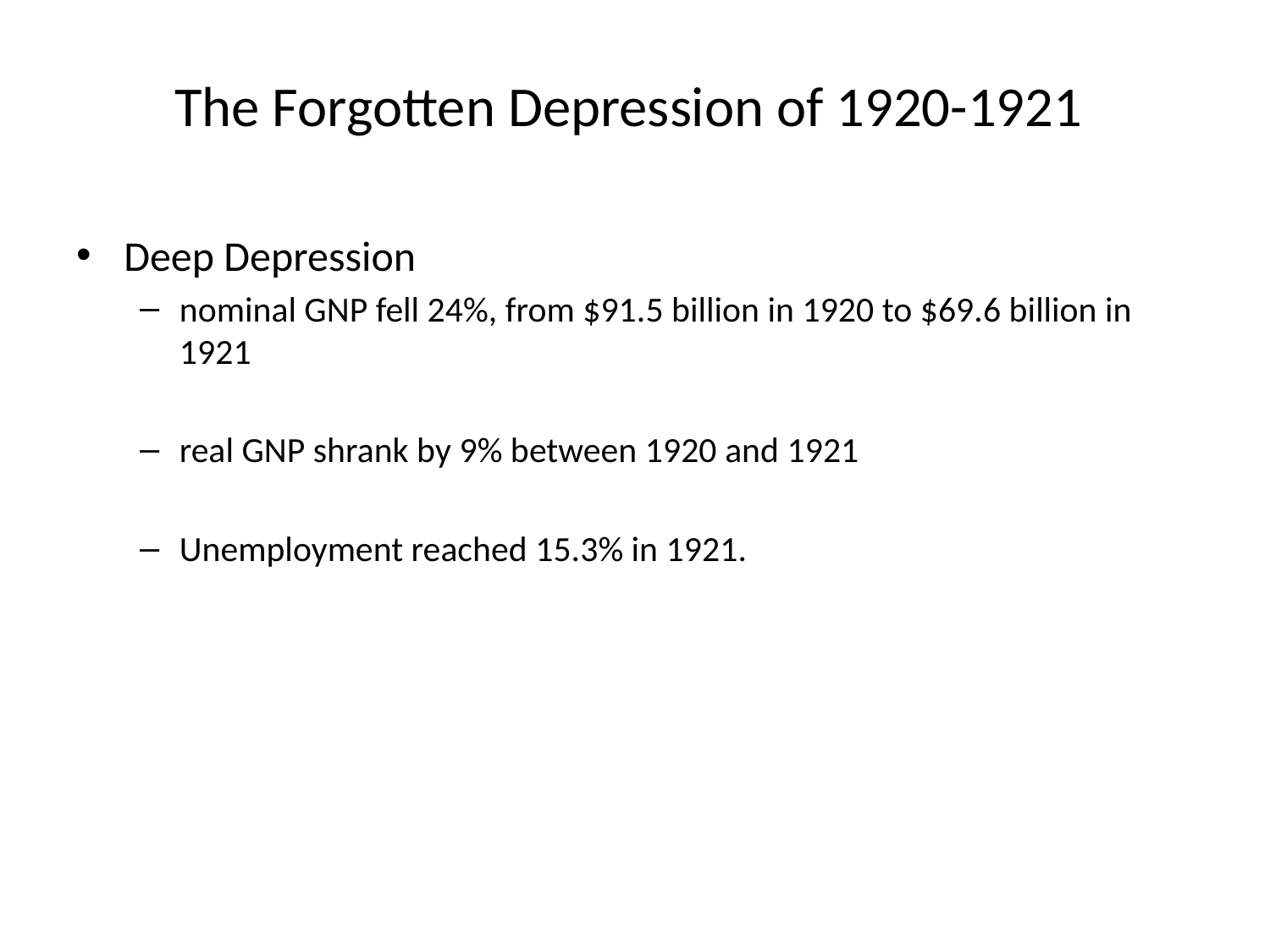

# The Forgotten Depression of 1920-1921
Deep Depression
nominal GNP fell 24%, from $91.5 billion in 1920 to $69.6 billion in 1921

real GNP shrank by 9% between 1920 and 1921

Unemployment reached 15.3% in 1921.